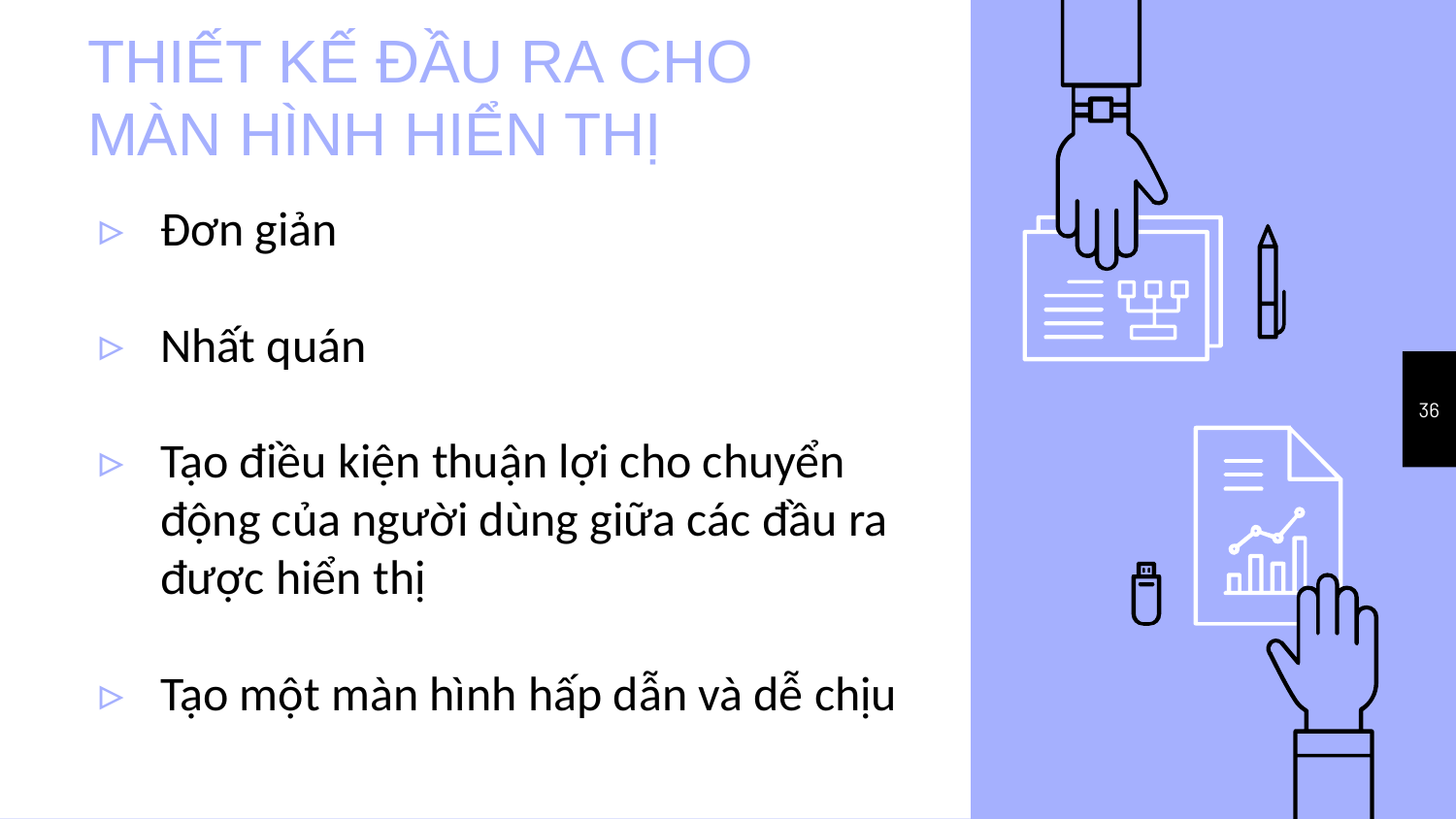

# THIẾT KẾ ĐẦU RA CHO MÀN HÌNH HIỂN THỊ
Đơn giản

Nhất quán

Tạo điều kiện thuận lợi cho chuyển động của người dùng giữa các đầu ra được hiển thị

Tạo một màn hình hấp dẫn và dễ chịu

36